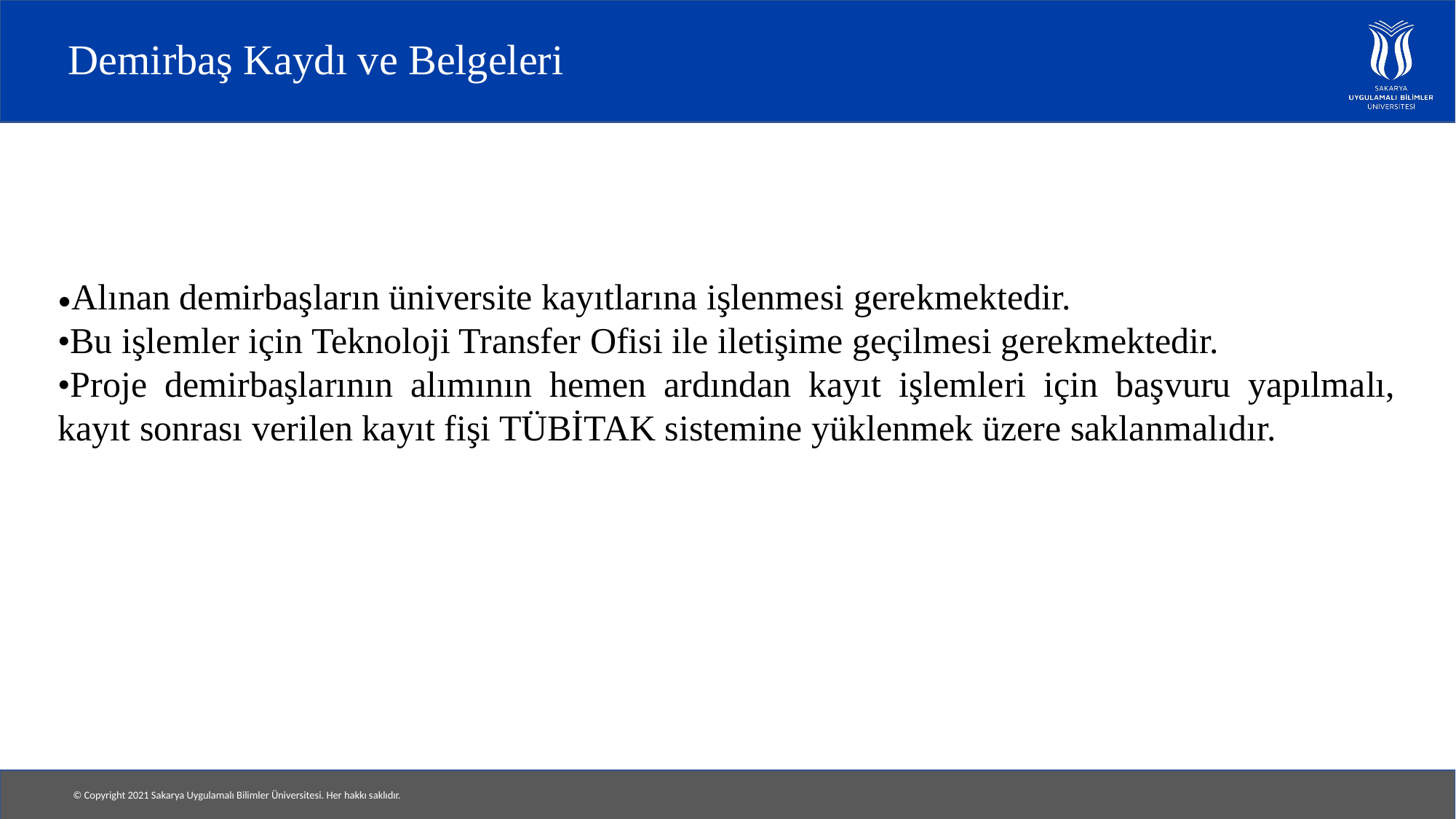

# Demirbaş Kaydı ve Belgeleri
•Alınan demirbaşların üniversite kayıtlarına işlenmesi gerekmektedir.
•Bu işlemler için Teknoloji Transfer Ofisi ile iletişime geçilmesi gerekmektedir.
•Proje demirbaşlarının alımının hemen ardından kayıt işlemleri için başvuru yapılmalı, kayıt sonrası verilen kayıt fişi TÜBİTAK sistemine yüklenmek üzere saklanmalıdır.